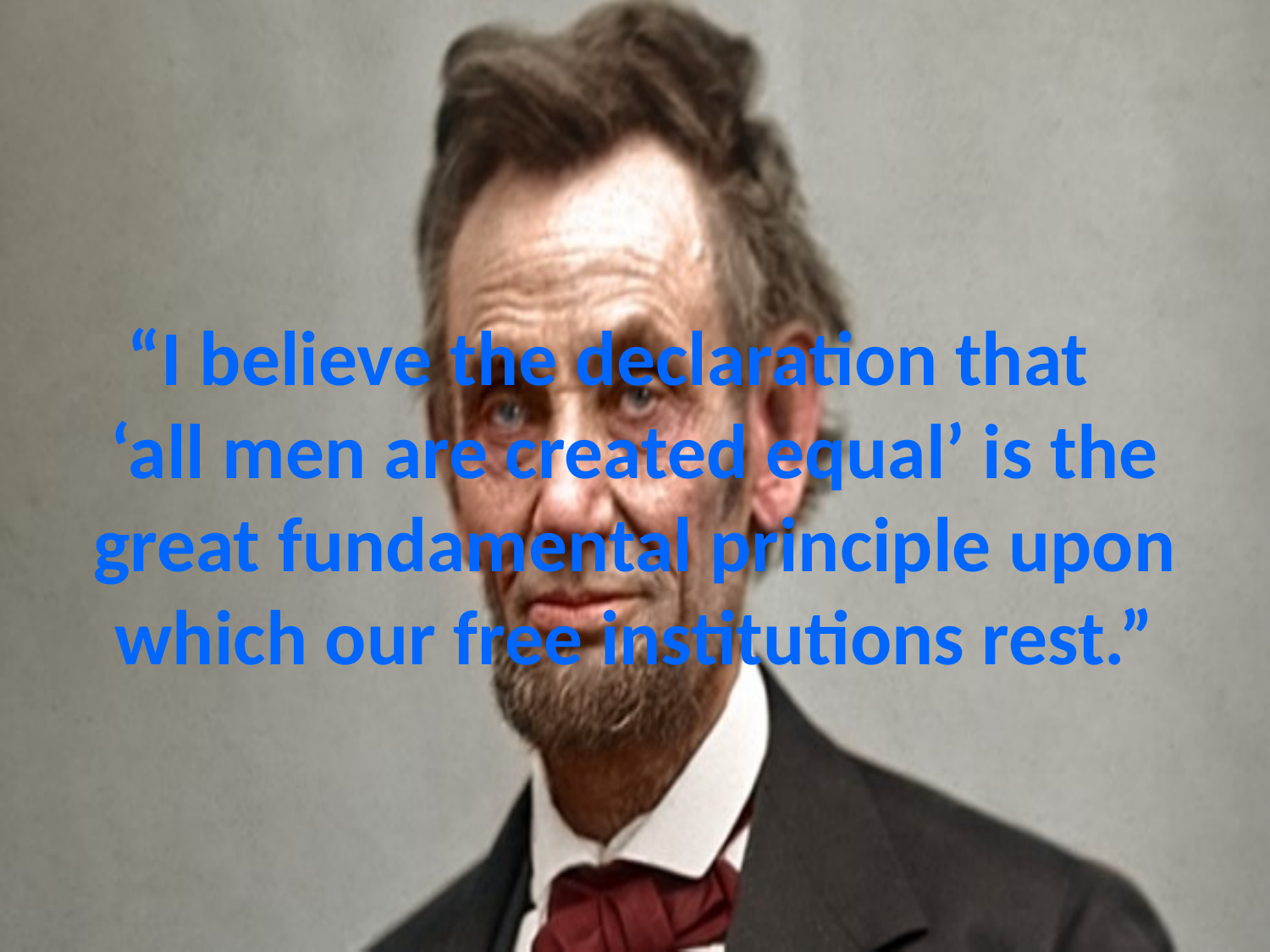

# “I believe the declaration that    ‘all men are created equal’ is the great fundamental principle upon which our free institutions rest.”